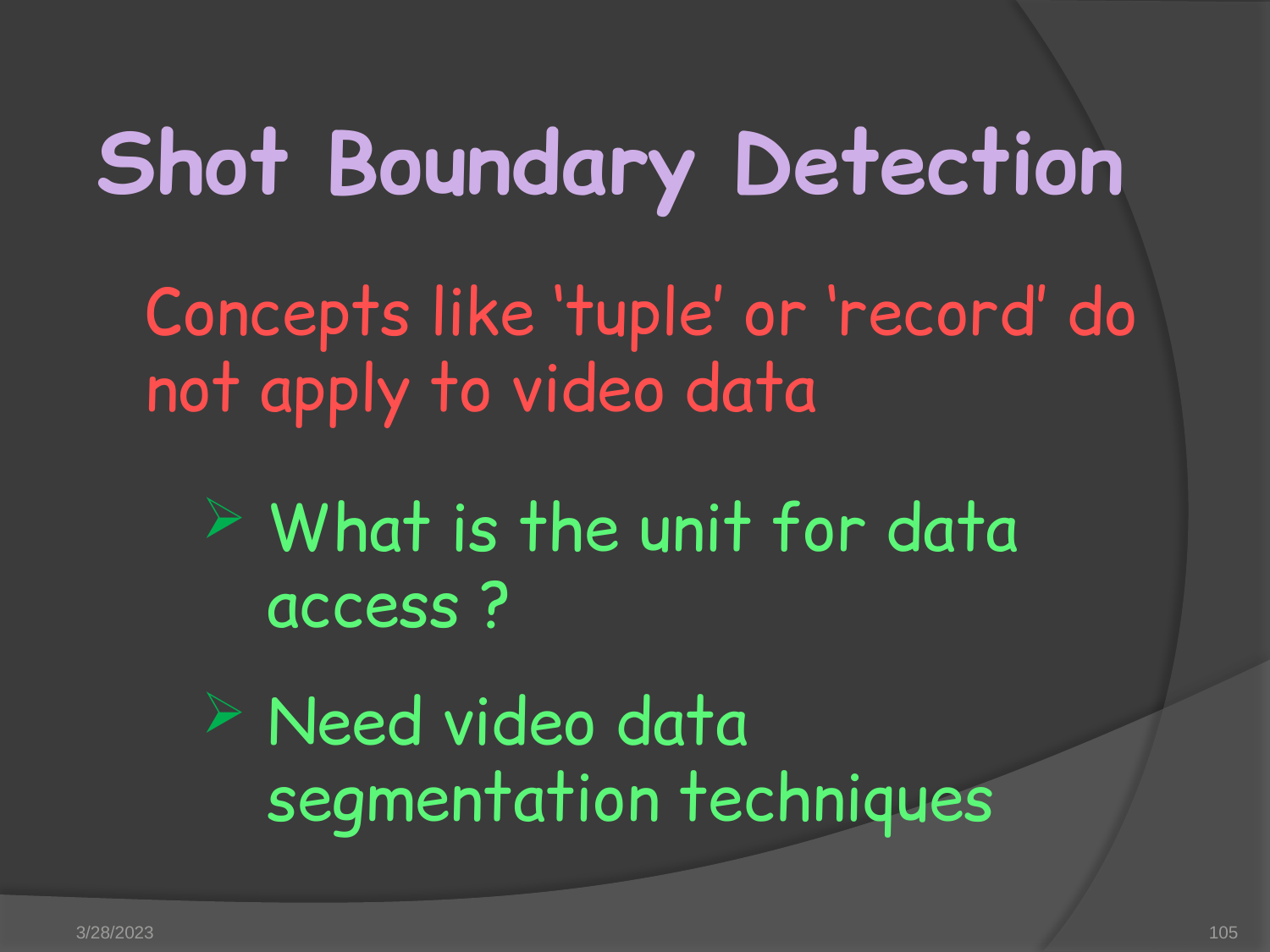

# Shot Boundary Detection
Concepts like ‘tuple’ or ‘record’ do not apply to video data
What is the unit for data access ?
Need video data segmentation techniques
3/28/2023
105